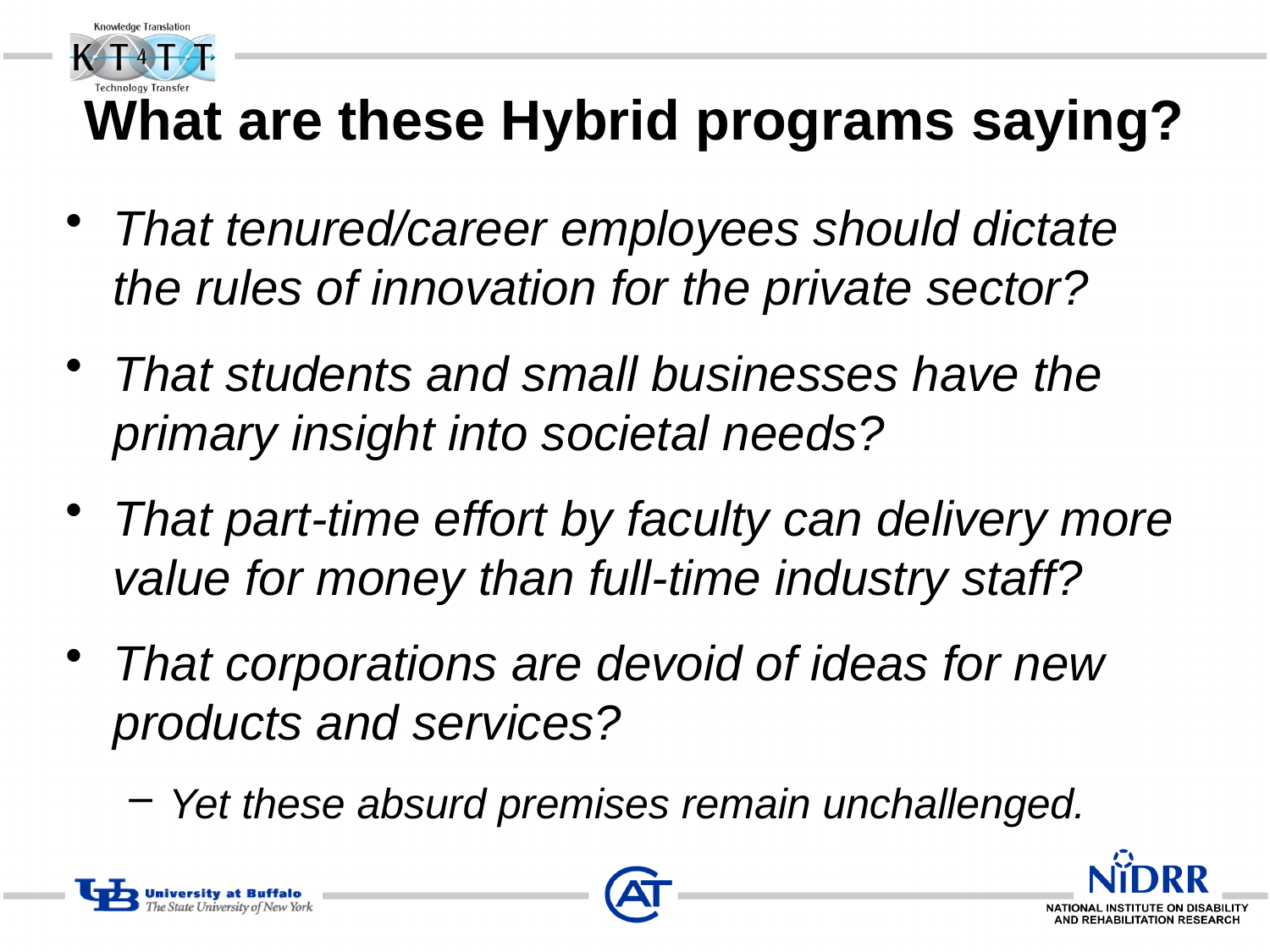

# What are these Hybrid programs saying?
That tenured/career employees should dictate the rules of innovation for the private sector?
That students and small businesses have the primary insight into societal needs?
That part-time effort by faculty can delivery more value for money than full-time industry staff?
That corporations are devoid of ideas for new products and services?
Yet these absurd premises remain unchallenged.